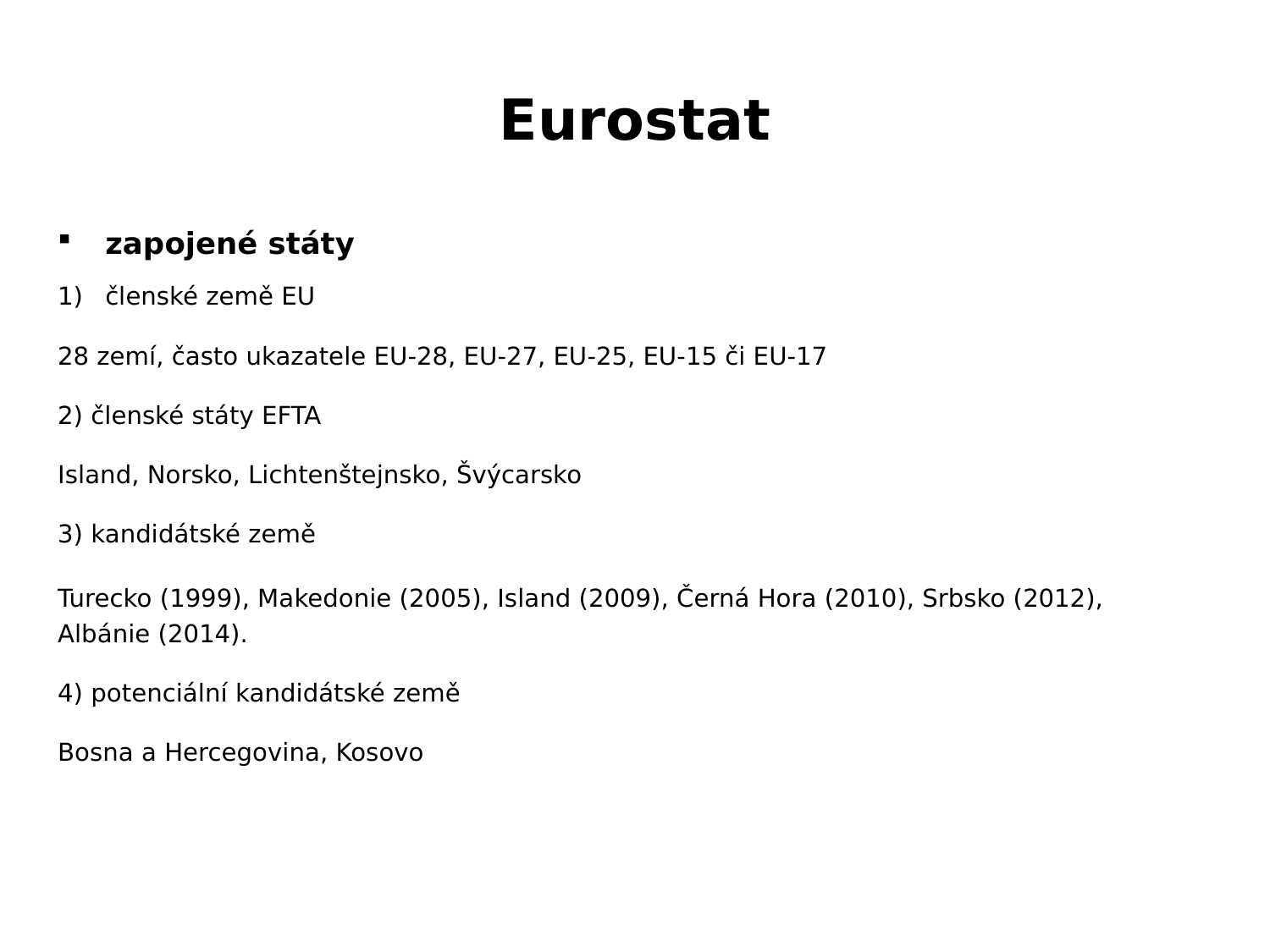

# Eurostat
zapojené státy

členské země EU

28 zemí, často ukazatele EU-28, EU-27, EU-25, EU-15 či EU-17

2) členské státy EFTA

Island, Norsko, Lichtenštejnsko, Švýcarsko

3) kandidátské země

Turecko (1999), Makedonie (2005), Island (2009), Černá Hora (2010), Srbsko (2012),
Albánie (2014).

4) potenciální kandidátské země

Bosna a Hercegovina, Kosovo